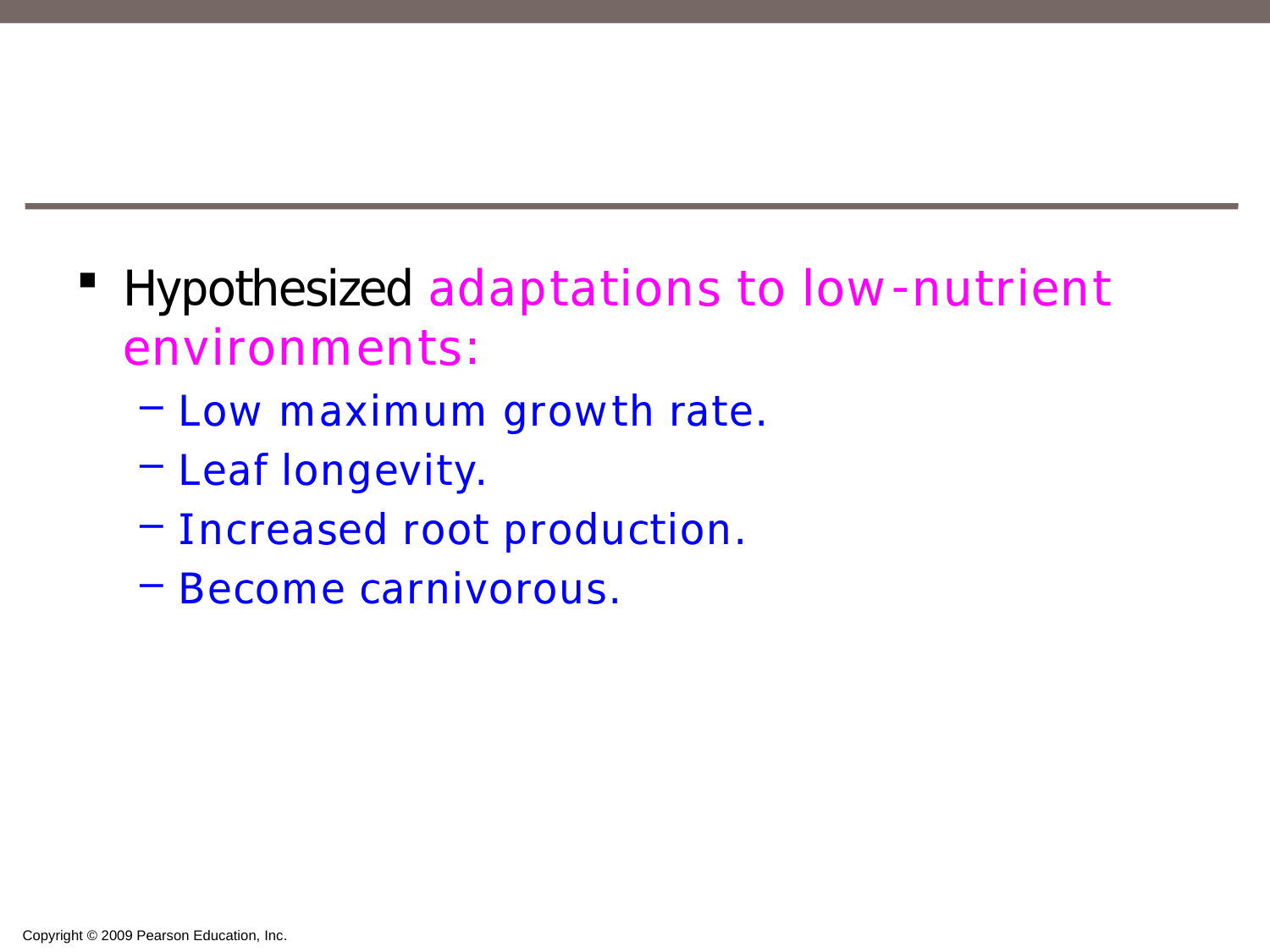

#

Hypothesized adaptations to low-nutrient environments:
Low maximum growth rate.
Leaf longevity.
Increased root production.
Become carnivorous.